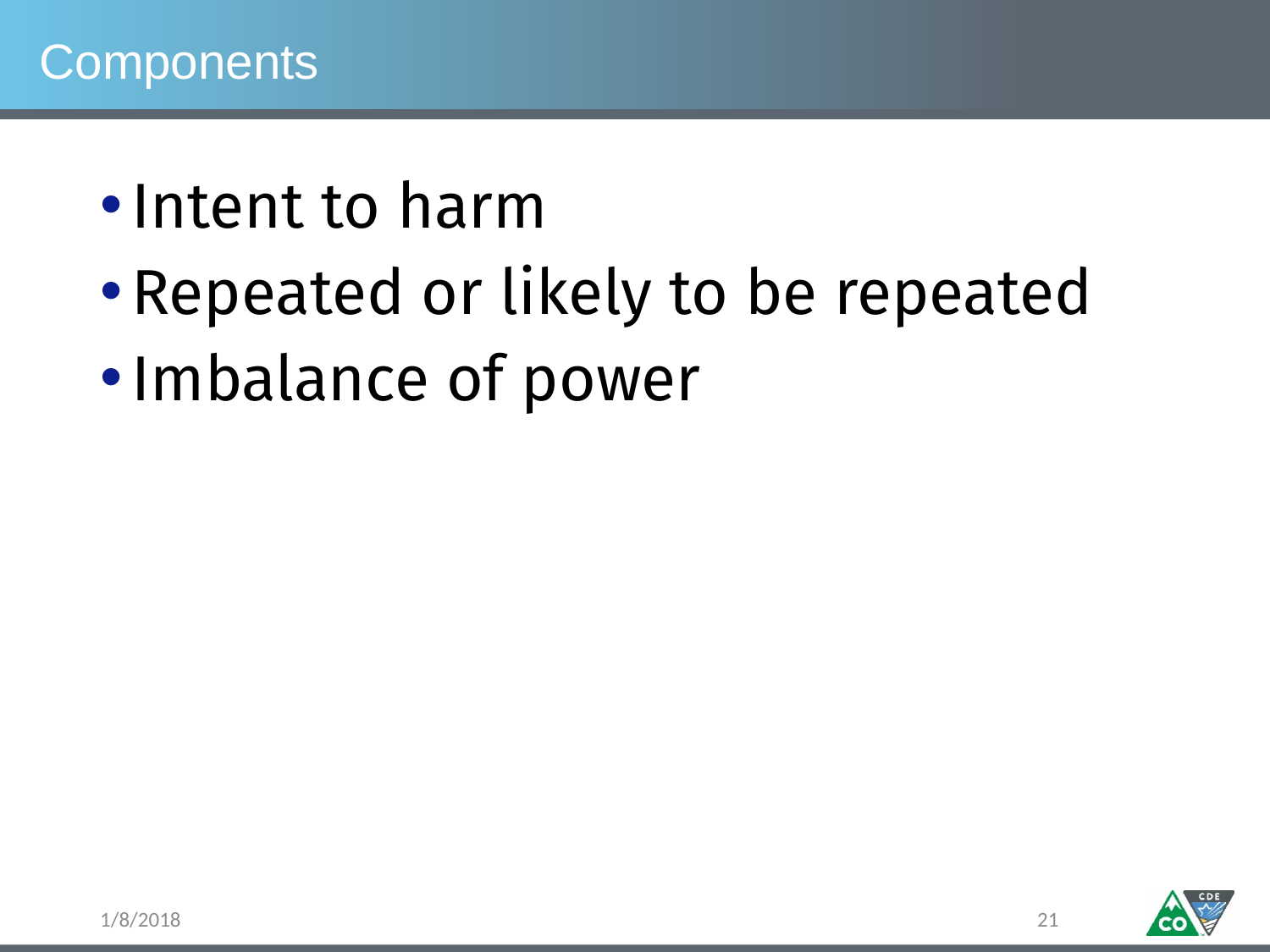

# Components
Intent to harm
Repeated or likely to be repeated
Imbalance of power